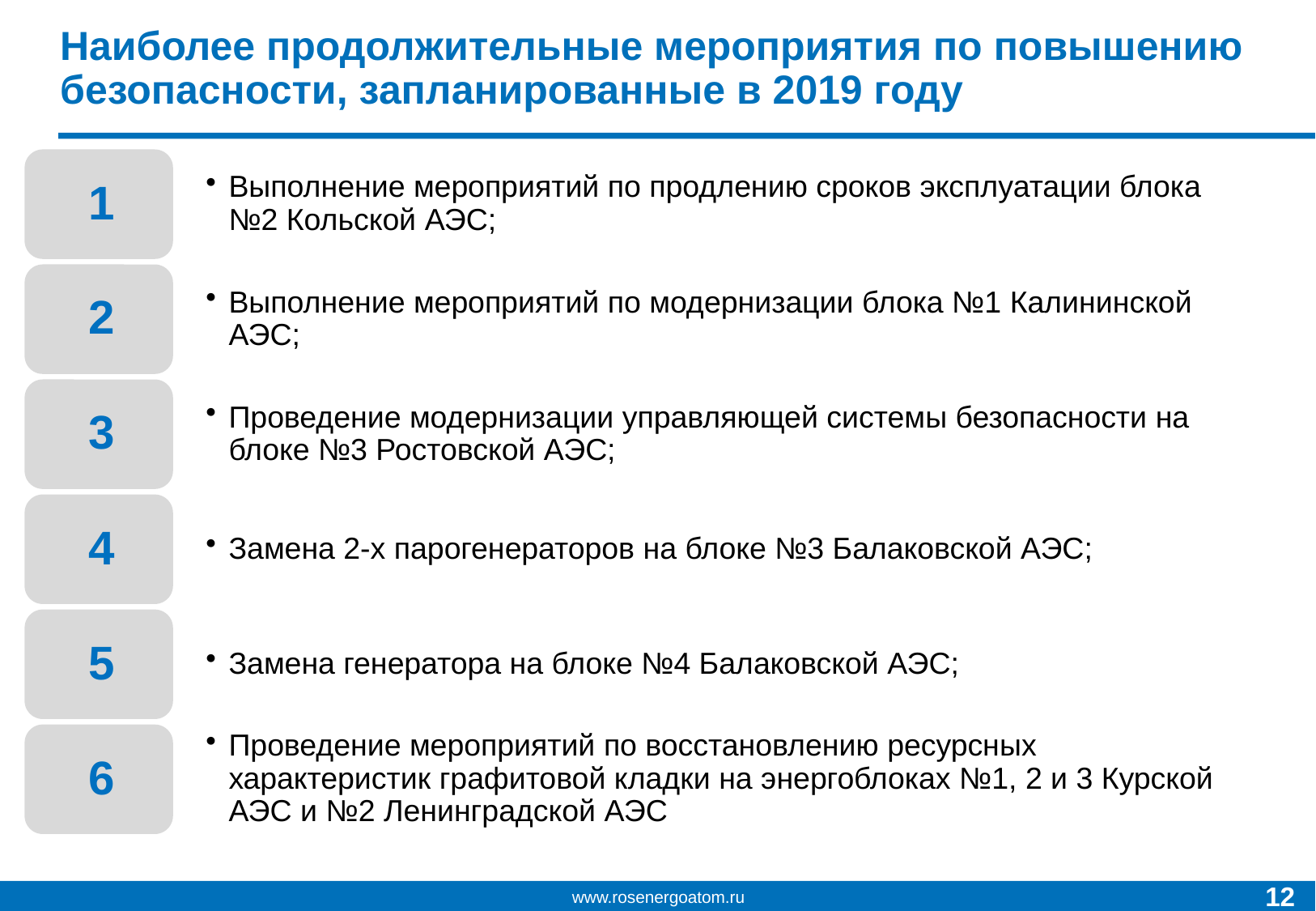

# Наиболее продолжительные мероприятия по повышению безопасности, запланированные в 2019 году
Выполнение мероприятий по продлению сроков эксплуатации блока №2 Кольской АЭС;
1
Выполнение мероприятий по модернизации блока №1 Калининской АЭС;
2
Проведение модернизации управляющей системы безопасности на блоке №3 Ростовской АЭС;
3
Замена 2-х парогенераторов на блоке №3 Балаковской АЭС;
4
Замена генератора на блоке №4 Балаковской АЭС;
5
Проведение мероприятий по восстановлению ресурсных характеристик графитовой кладки на энергоблоках №1, 2 и 3 Курской АЭС и №2 Ленинградской АЭС
6